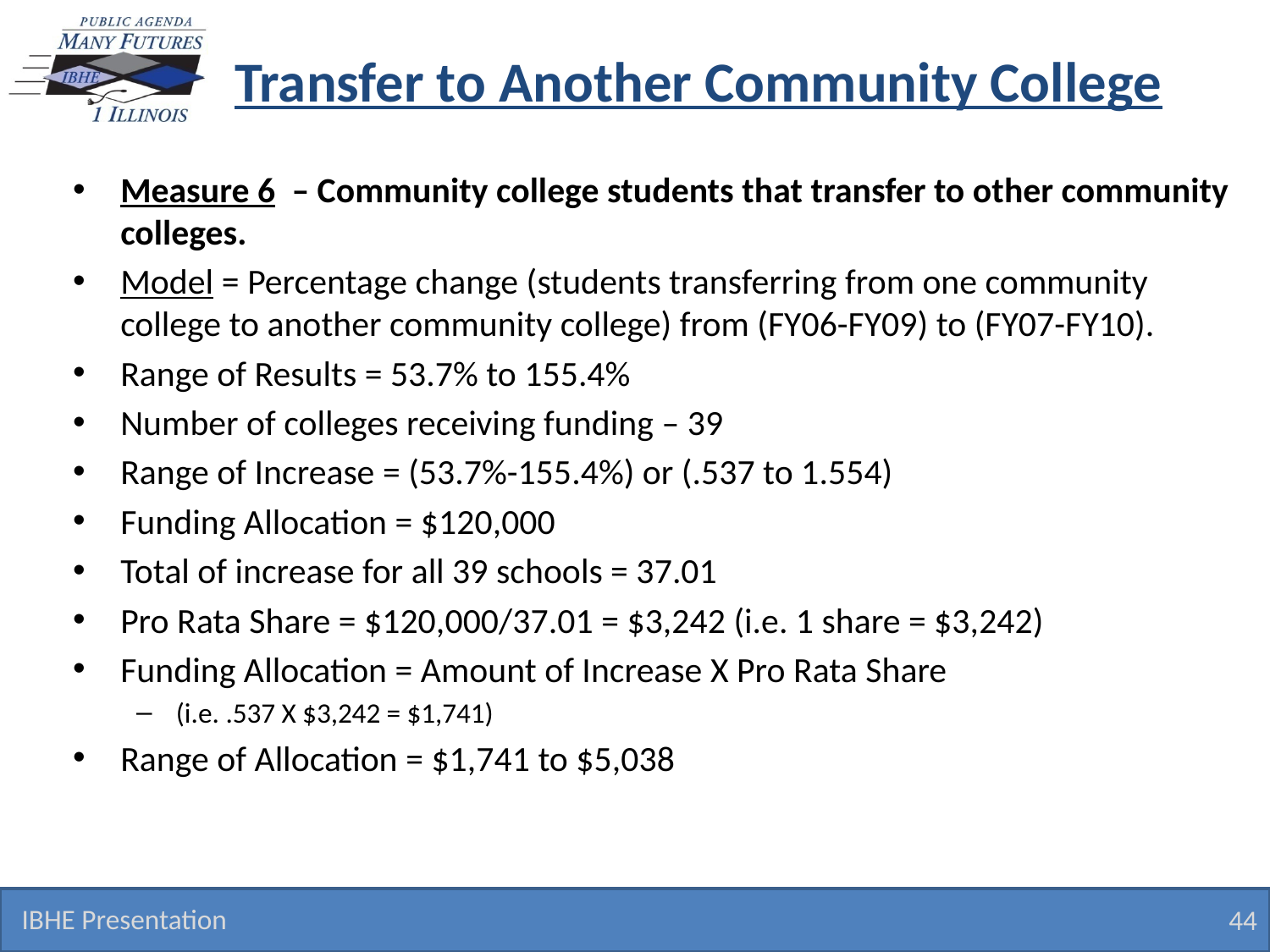

# Transfer to Another Community College
Measure 6  – Community college students that transfer to other community colleges.
Model = Percentage change (students transferring from one community college to another community college) from (FY06-FY09) to (FY07-FY10).
Range of Results = 53.7% to 155.4%
Number of colleges receiving funding – 39
Range of Increase = (53.7%-155.4%) or (.537 to 1.554)
Funding Allocation = $120,000
Total of increase for all 39 schools = 37.01
Pro Rata Share = $120,000/37.01 = $3,242 (i.e. 1 share = $3,242)
Funding Allocation = Amount of Increase X Pro Rata Share
(i.e. .537 X $3,242 = $1,741)
Range of Allocation = $1,741 to $5,038
IBHE Presentation
44